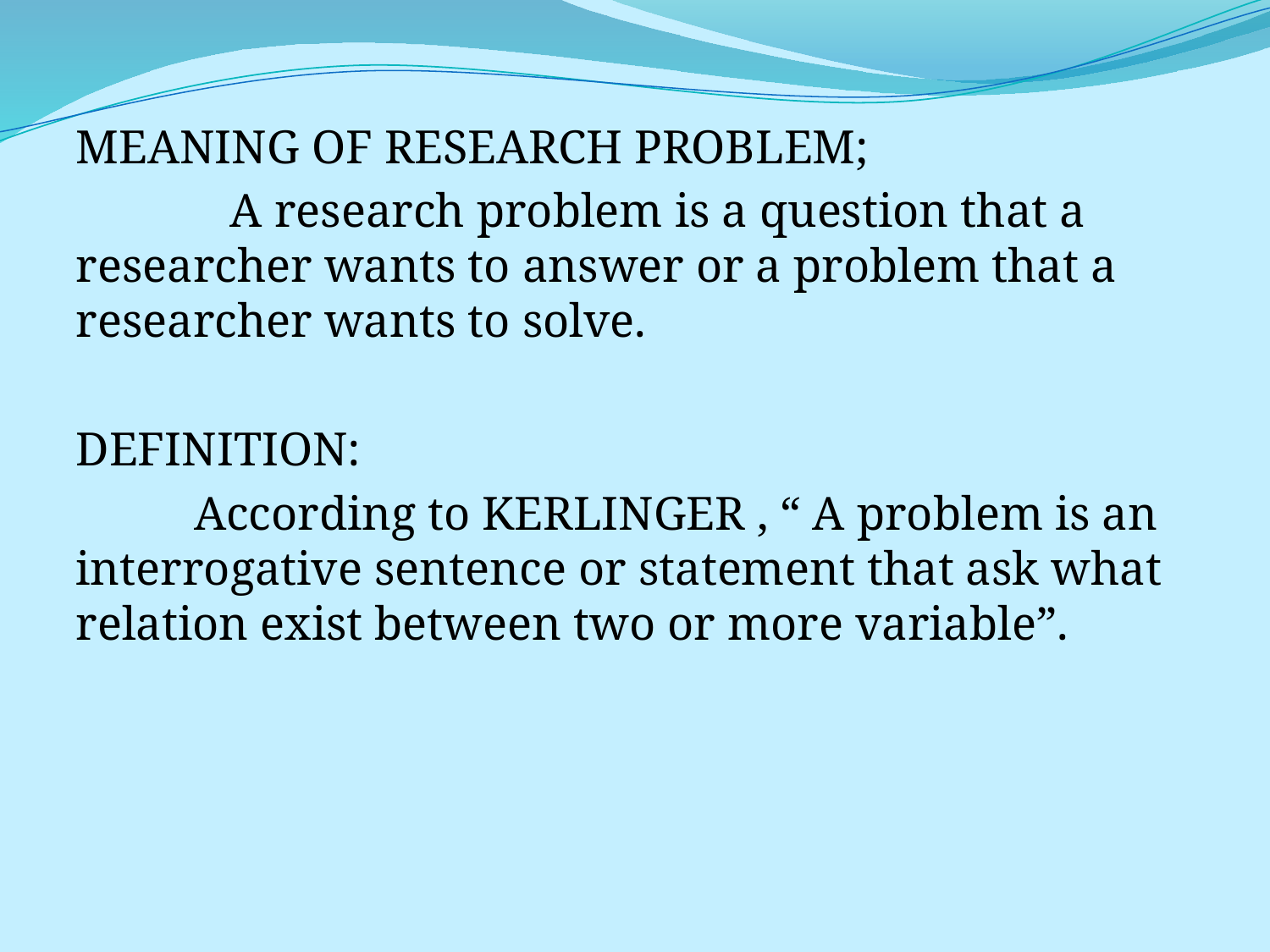

MEANING OF RESEARCH PROBLEM;
             A research problem is a question that a researcher wants to answer or a problem that a researcher wants to solve.

DEFINITION:
          According to KERLINGER , “ A problem is an interrogative sentence or statement that ask what relation exist between two or more variable”.